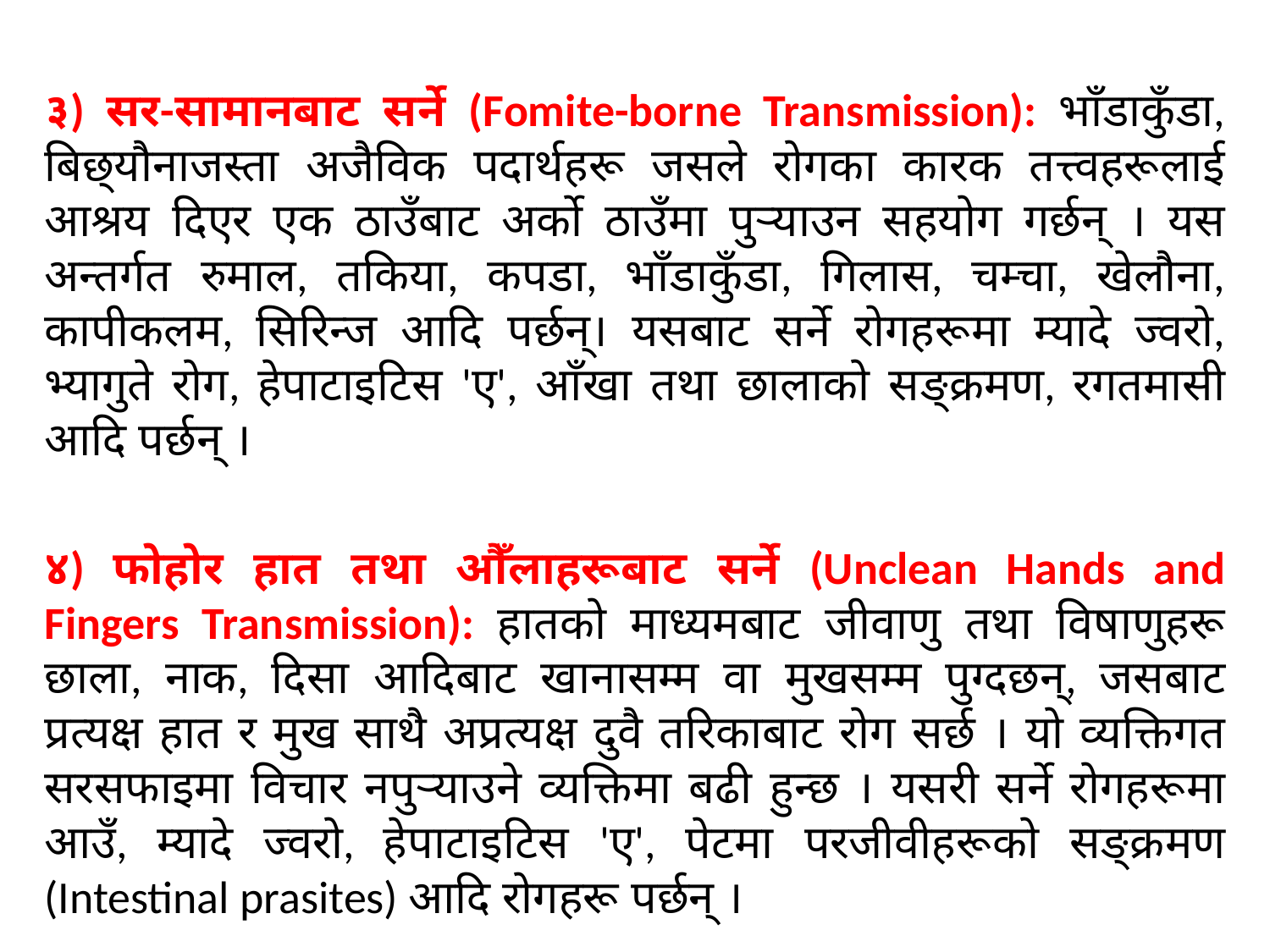

३) सर-सामानबाट सर्ने (Fomite-borne Transmission): भाँडाकुँडा, बिछ्यौनाजस्ता अजैविक पदार्थहरू जसले रोगका कारक तत्त्वहरूलाई आश्रय दिएर एक ठाउँबाट अर्को ठाउँमा पुऱ्याउन सहयोग गर्छन् । यस अन्तर्गत रुमाल, तकिया, कपडा, भाँडाकुँडा, गिलास, चम्चा, खेलौना, कापीकलम, सिरिन्ज आदि पर्छन्। यसबाट सर्ने रोगहरूमा म्यादे ज्वरो, भ्यागुते रोग, हेपाटाइटिस 'ए', आँखा तथा छालाको सङ्क्रमण, रगतमासी आदि पर्छन् ।

४) फोहोर हात तथा औँलाहरूबाट सर्ने (Unclean Hands and Fingers Transmission): हातको माध्यमबाट जीवाणु तथा विषाणुहरू छाला, नाक, दिसा आदिबाट खानासम्म वा मुखसम्म पुग्दछन्, जसबाट प्रत्यक्ष हात र मुख साथै अप्रत्यक्ष दुवै तरिकाबाट रोग सर्छ । यो व्यक्तिगत सरसफाइमा विचार नपुऱ्याउने व्यक्तिमा बढी हुन्छ । यसरी सर्ने रोगहरूमा आउँ, म्यादे ज्वरो, हेपाटाइटिस 'ए', पेटमा परजीवीहरूको सङ्क्रमण (Intestinal prasites) आदि रोगहरू पर्छन् ।